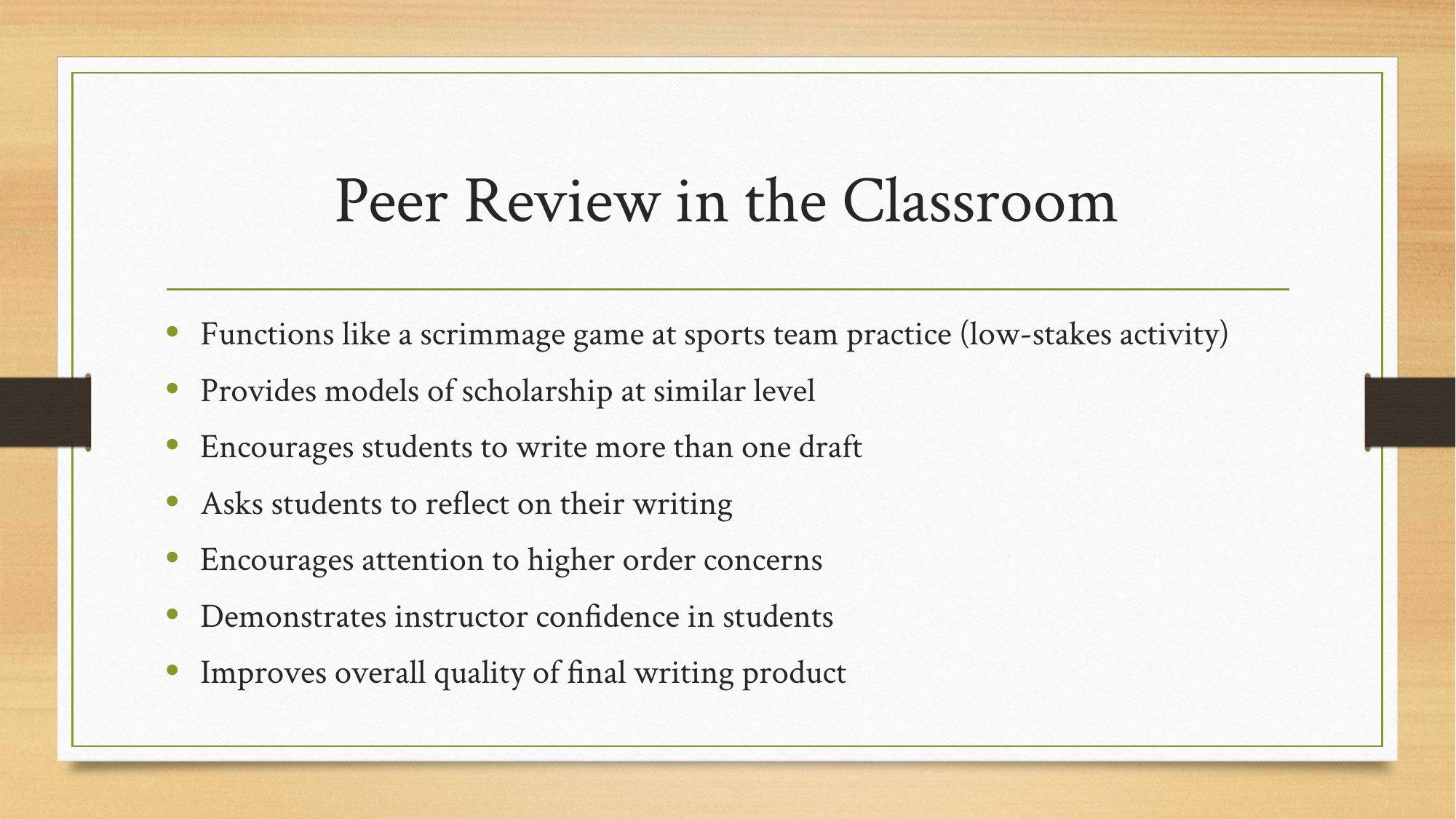

# Peer Review in the Classroom
Functions like a scrimmage game at sports team practice (low-stakes activity)
Provides models of scholarship at similar level
Encourages students to write more than one draft
Asks students to reflect on their writing
Encourages attention to higher order concerns
Demonstrates instructor confidence in students
Improves overall quality of final writing product